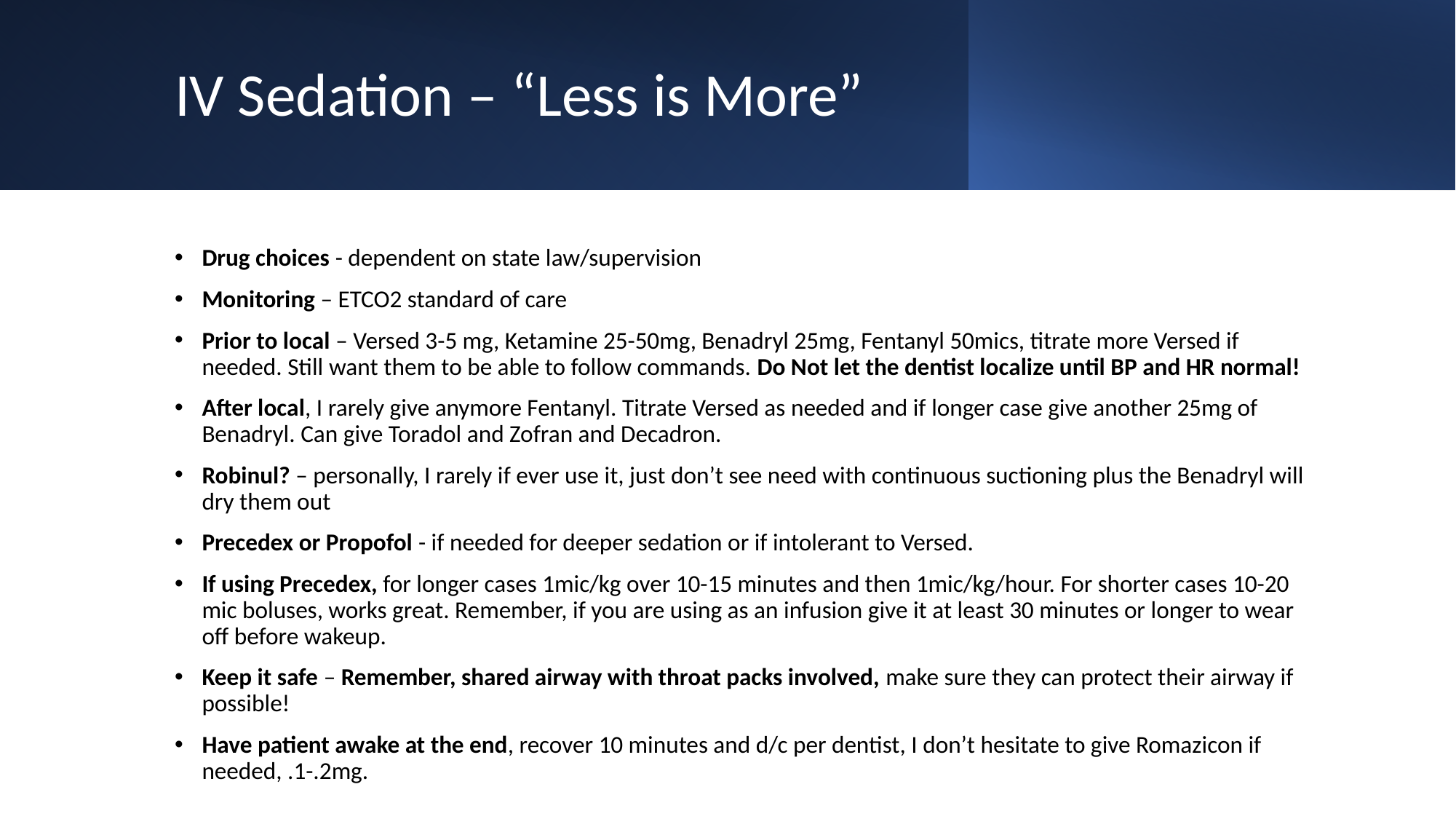

# IV Sedation – “Less is More”
Drug choices - dependent on state law/supervision
Monitoring – ETCO2 standard of care
Prior to local – Versed 3-5 mg, Ketamine 25-50mg, Benadryl 25mg, Fentanyl 50mics, titrate more Versed if needed. Still want them to be able to follow commands. Do Not let the dentist localize until BP and HR normal!
After local, I rarely give anymore Fentanyl. Titrate Versed as needed and if longer case give another 25mg of Benadryl. Can give Toradol and Zofran and Decadron.
Robinul? – personally, I rarely if ever use it, just don’t see need with continuous suctioning plus the Benadryl will dry them out
Precedex or Propofol - if needed for deeper sedation or if intolerant to Versed.
If using Precedex, for longer cases 1mic/kg over 10-15 minutes and then 1mic/kg/hour. For shorter cases 10-20 mic boluses, works great. Remember, if you are using as an infusion give it at least 30 minutes or longer to wear off before wakeup.
Keep it safe – Remember, shared airway with throat packs involved, make sure they can protect their airway if possible!
Have patient awake at the end, recover 10 minutes and d/c per dentist, I don’t hesitate to give Romazicon if needed, .1-.2mg.